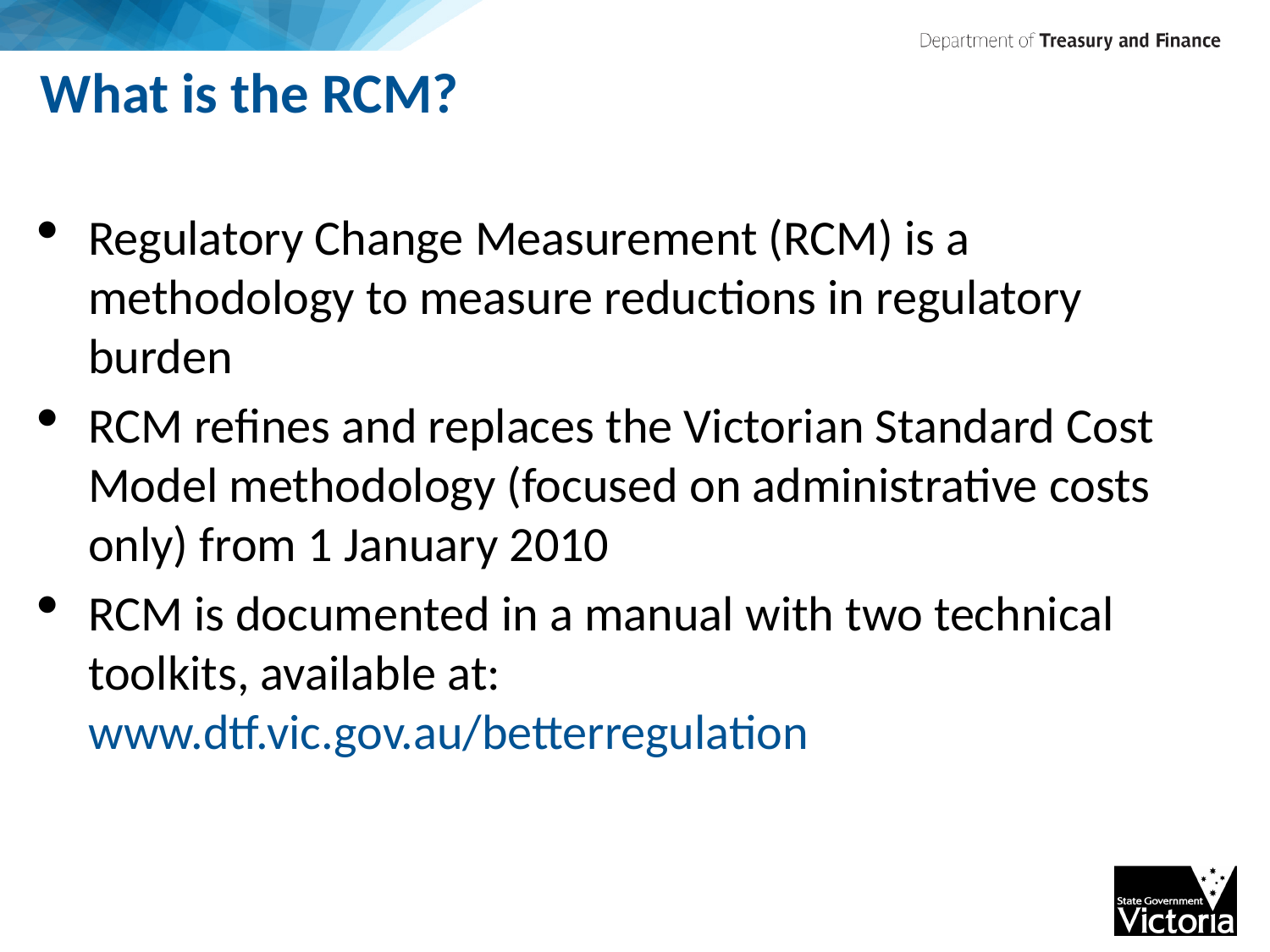

# What is the RCM?

Regulatory Change Measurement (RCM) is a methodology to measure reductions in regulatory burden
RCM refines and replaces the Victorian Standard Cost Model methodology (focused on administrative costs only) from 1 January 2010
RCM is documented in a manual with two technical toolkits, available at: www.dtf.vic.gov.au/betterregulation